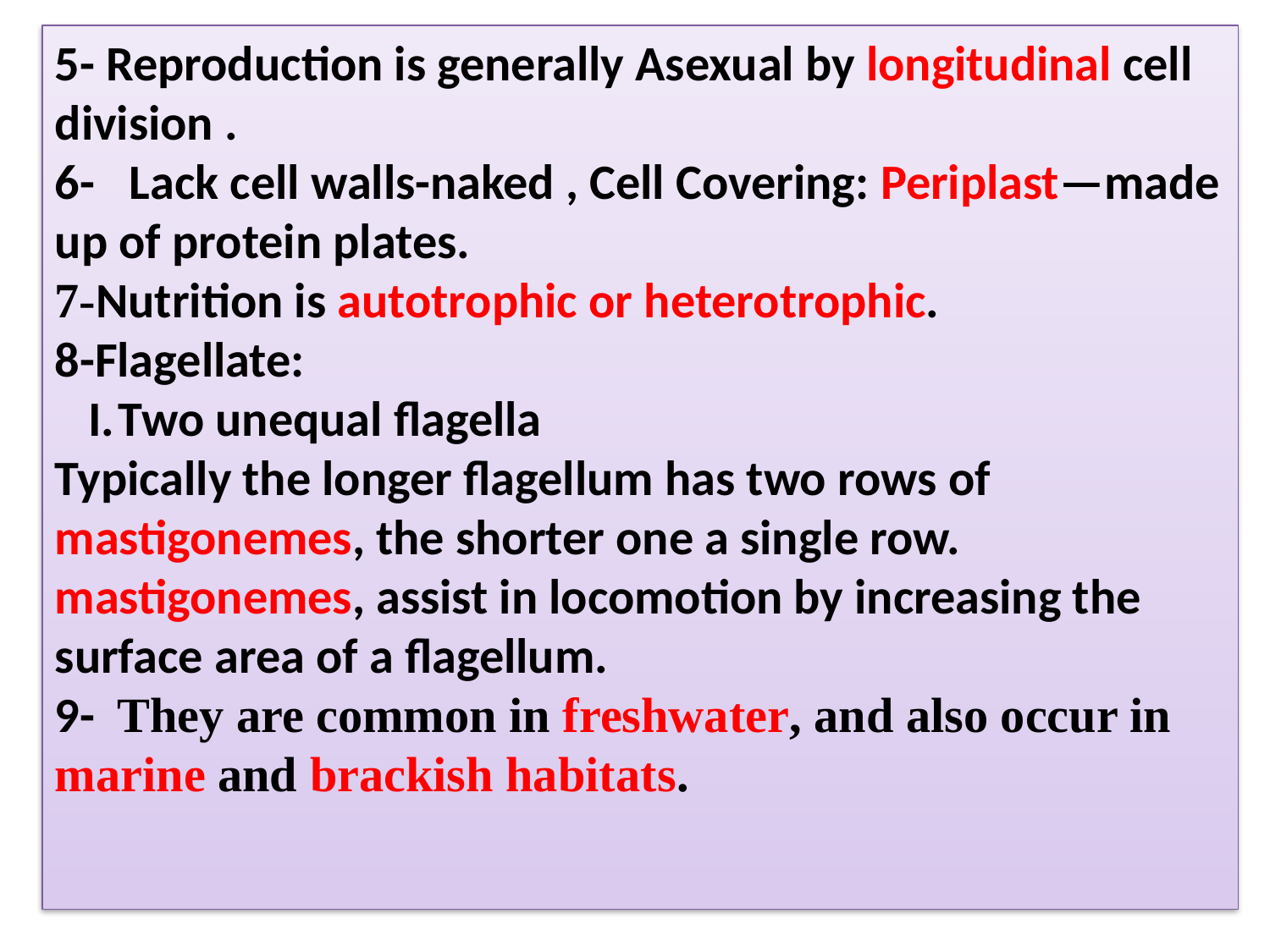

5- Reproduction is generally Asexual by longitudinal cell division .
6-   Lack cell walls-naked , Cell Covering: Periplast—made up of protein plates.
7-Nutrition is autotrophic or heterotrophic.
8-Flagellate:
Two unequal flagella
Typically the longer flagellum has two rows of mastigonemes, the shorter one a single row. mastigonemes, assist in locomotion by increasing the surface area of a flagellum.
9-  They are common in freshwater, and also occur in marine and brackish habitats.